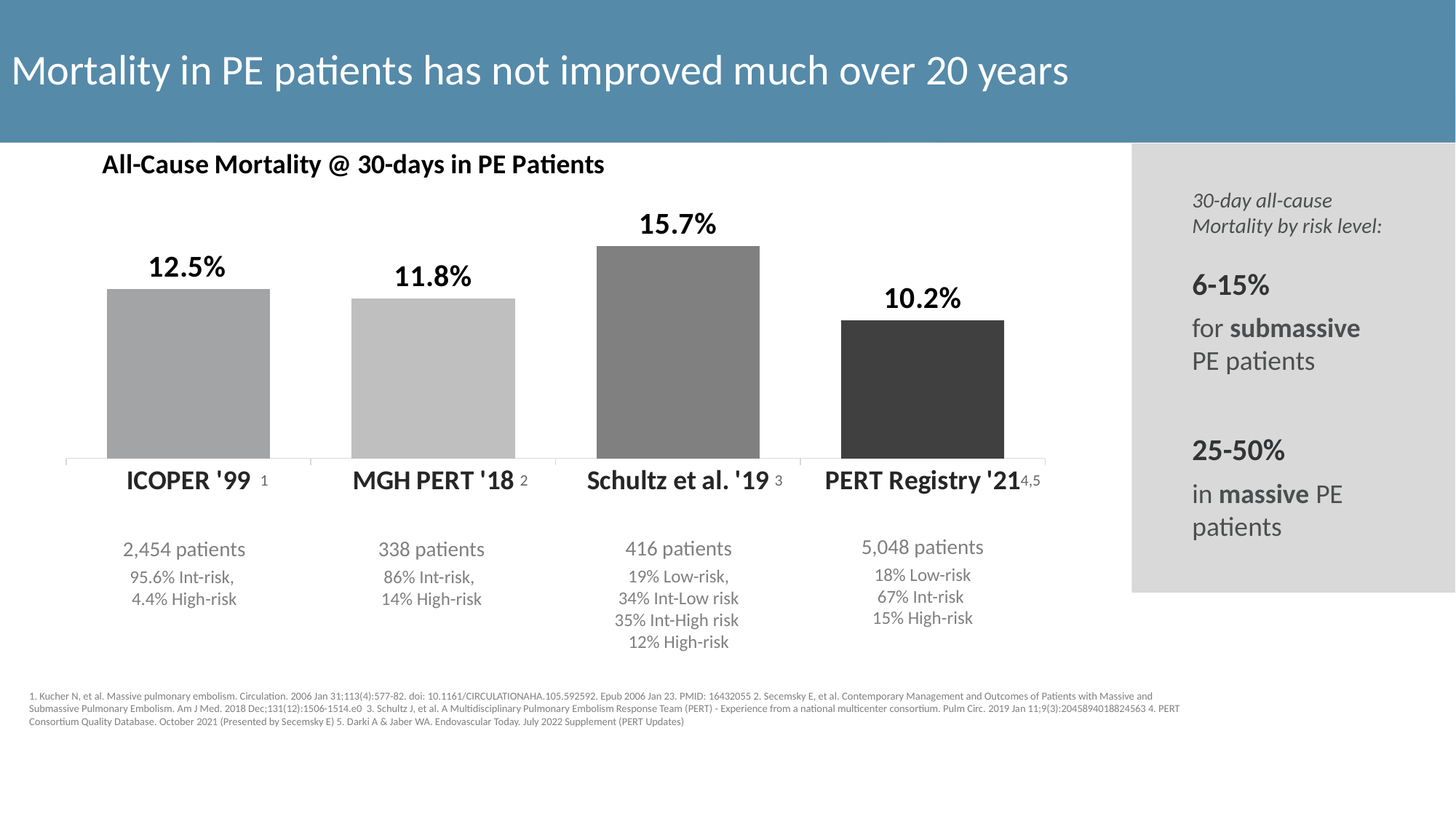

# Mortality in PE patients has not improved much over 20 years

### Chart: All-Cause Mortality @ 30-days in PE Patients

| Category | 30 day mortality |
|---|---|
| ICOPER '99 | 0.125 |
| MGH PERT '18 | 0.118 |
| Schultz et al. '19 | 0.157 |
| PERT Registry '21 | 0.102 |
30-day all-cause Mortality by risk level:
6-15%
for submassive PE patients

25-50%
in massive PE patients
1
2
3
4,5
5,048 patients
18% Low-risk
67% Int-risk
15% High-risk
416 patients
19% Low-risk,
34% Int-Low risk
35% Int-High risk
12% High-risk
2,454 patients
95.6% Int-risk,
4.4% High-risk
338 patients
86% Int-risk,
14% High-risk
1. Kucher N, et al. Massive pulmonary embolism. Circulation. 2006 Jan 31;113(4):577-82. doi: 10.1161/CIRCULATIONAHA.105.592592. Epub 2006 Jan 23. PMID: 16432055 2. Secemsky E, et al. Contemporary Management and Outcomes of Patients with Massive and Submassive Pulmonary Embolism. Am J Med. 2018 Dec;131(12):1506-1514.e0  3. Schultz J, et al. A Multidisciplinary Pulmonary Embolism Response Team (PERT) - Experience from a national multicenter consortium. Pulm Circ. 2019 Jan 11;9(3):2045894018824563 4. PERT Consortium Quality Database. October 2021 (Presented by Secemsky E) 5. Darki A & Jaber WA. Endovascular Today. July 2022 Supplement (PERT Updates)